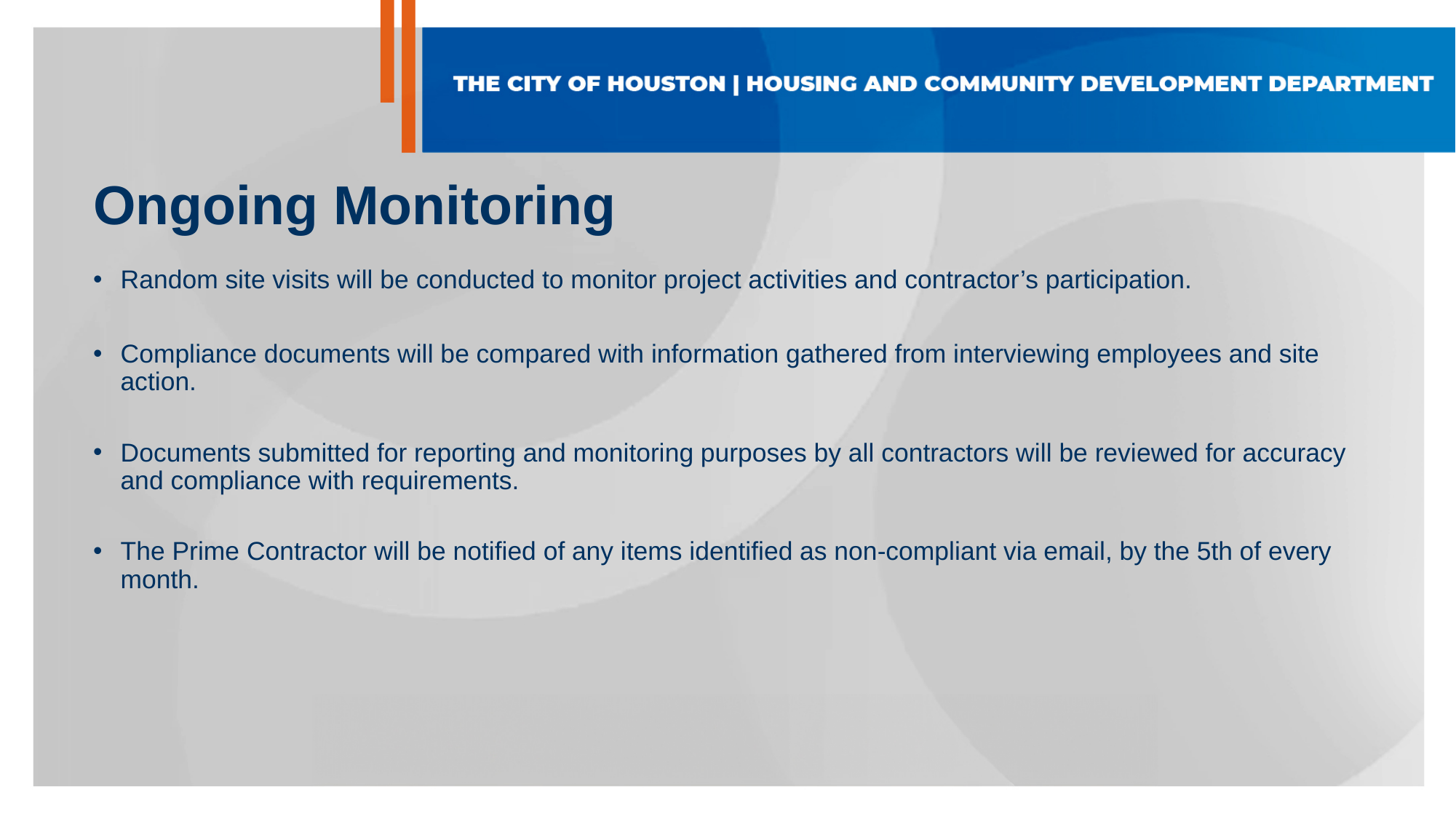

# Ongoing Monitoring
Random site visits will be conducted to monitor project activities and contractor’s participation.
Compliance documents will be compared with information gathered from interviewing employees and site action.
Documents submitted for reporting and monitoring purposes by all contractors will be reviewed for accuracy and compliance with requirements.
The Prime Contractor will be notified of any items identified as non-compliant via email, by the 5th of every month.